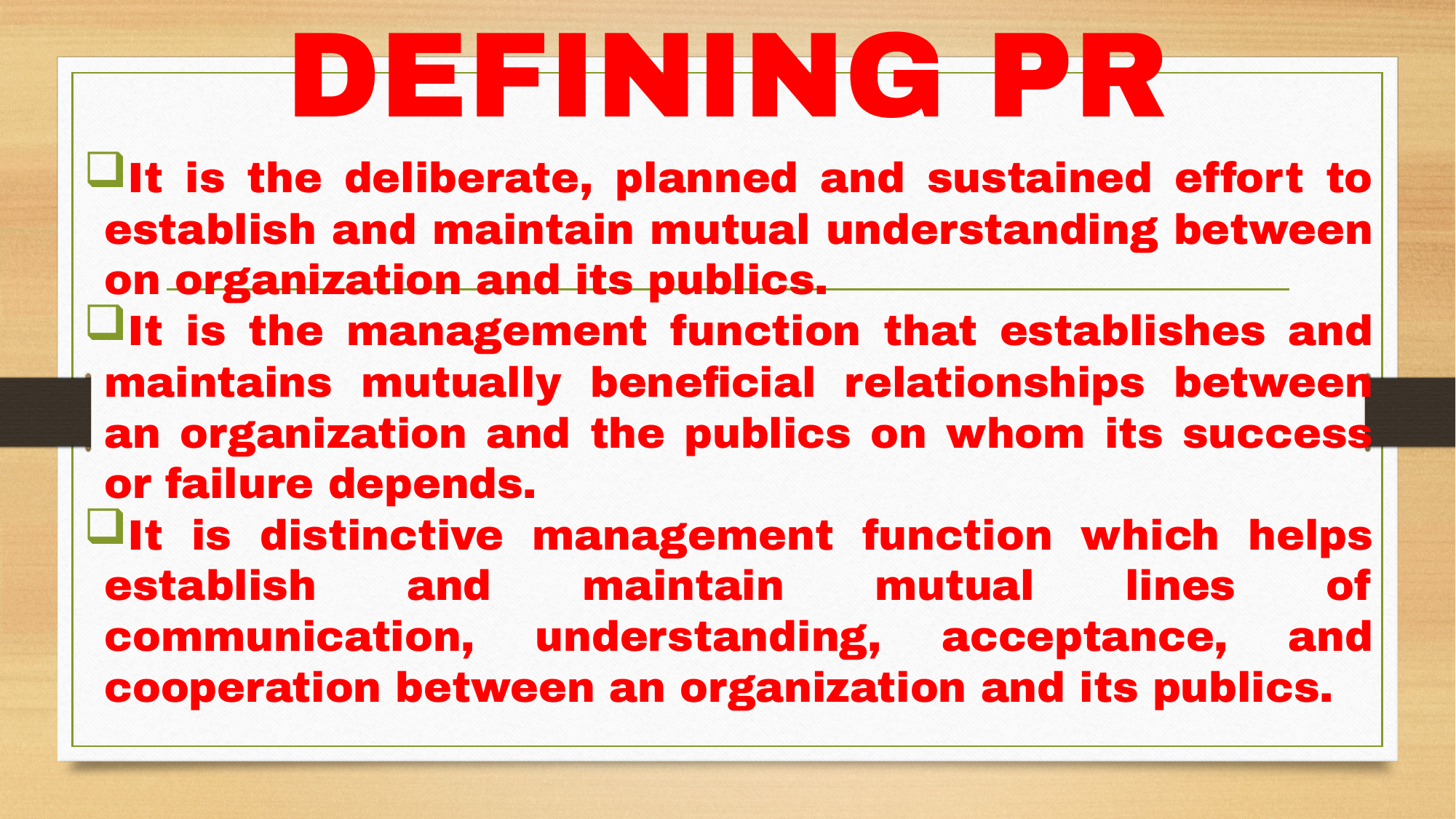

# Defining PR
It is the deliberate, planned and sustained effort to establish and maintain mutual understanding between on organization and its publics.
It is the management function that establishes and maintains mutually beneficial relationships between an organization and the publics on whom its success or failure depends.
It is distinctive management function which helps establish and maintain mutual lines of communication, understanding, acceptance, and cooperation between an organization and its publics.